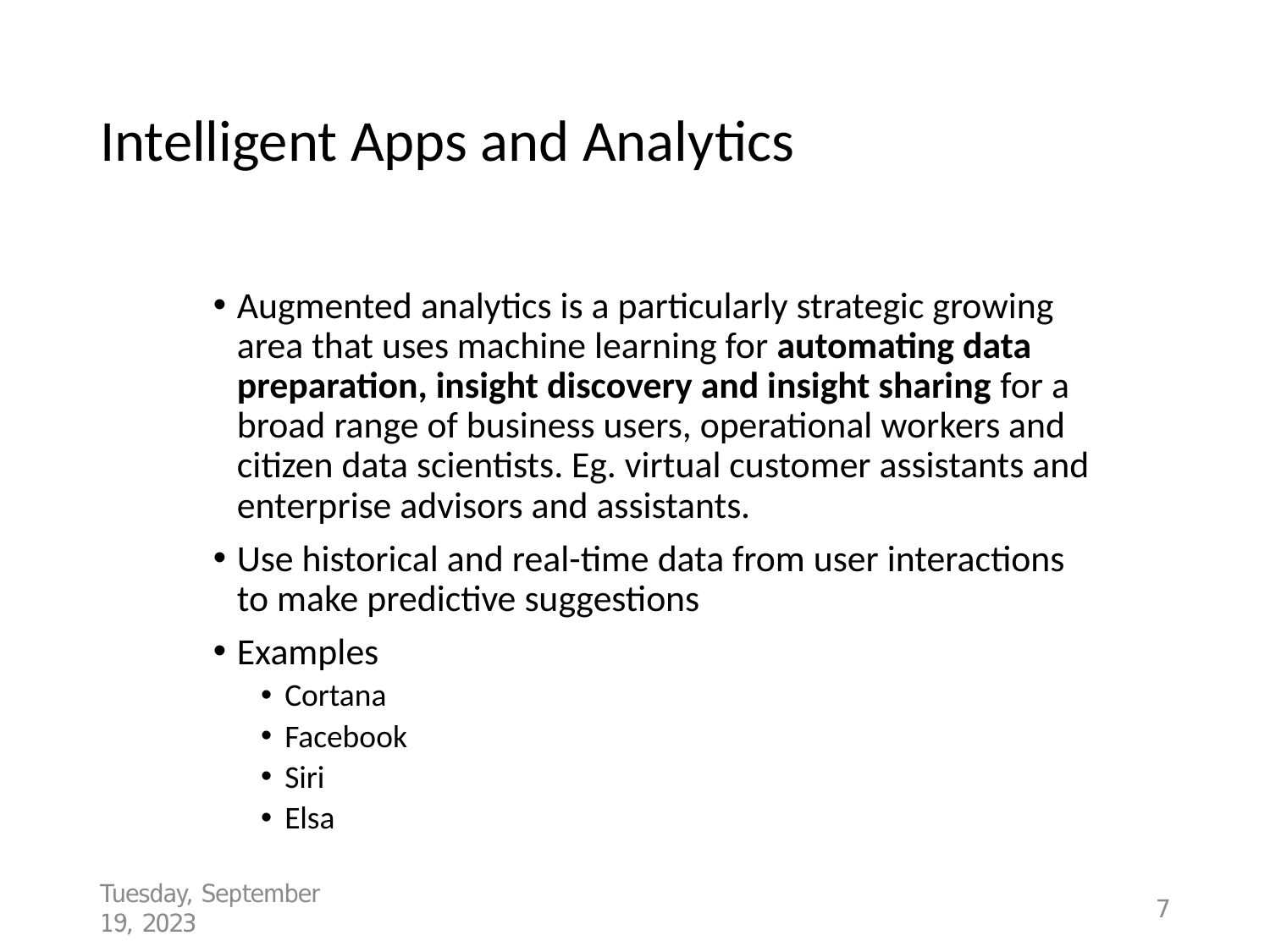

# Intelligent Apps and Analytics
Augmented analytics is a particularly strategic growing area that uses machine learning for automating data preparation, insight discovery and insight sharing for a broad range of business users, operational workers and citizen data scientists. Eg. virtual customer assistants and enterprise advisors and assistants.
Use historical and real-time data from user interactions to make predictive suggestions
Examples
Cortana
Facebook
Siri
Elsa
Tuesday, September 19, 2023
7